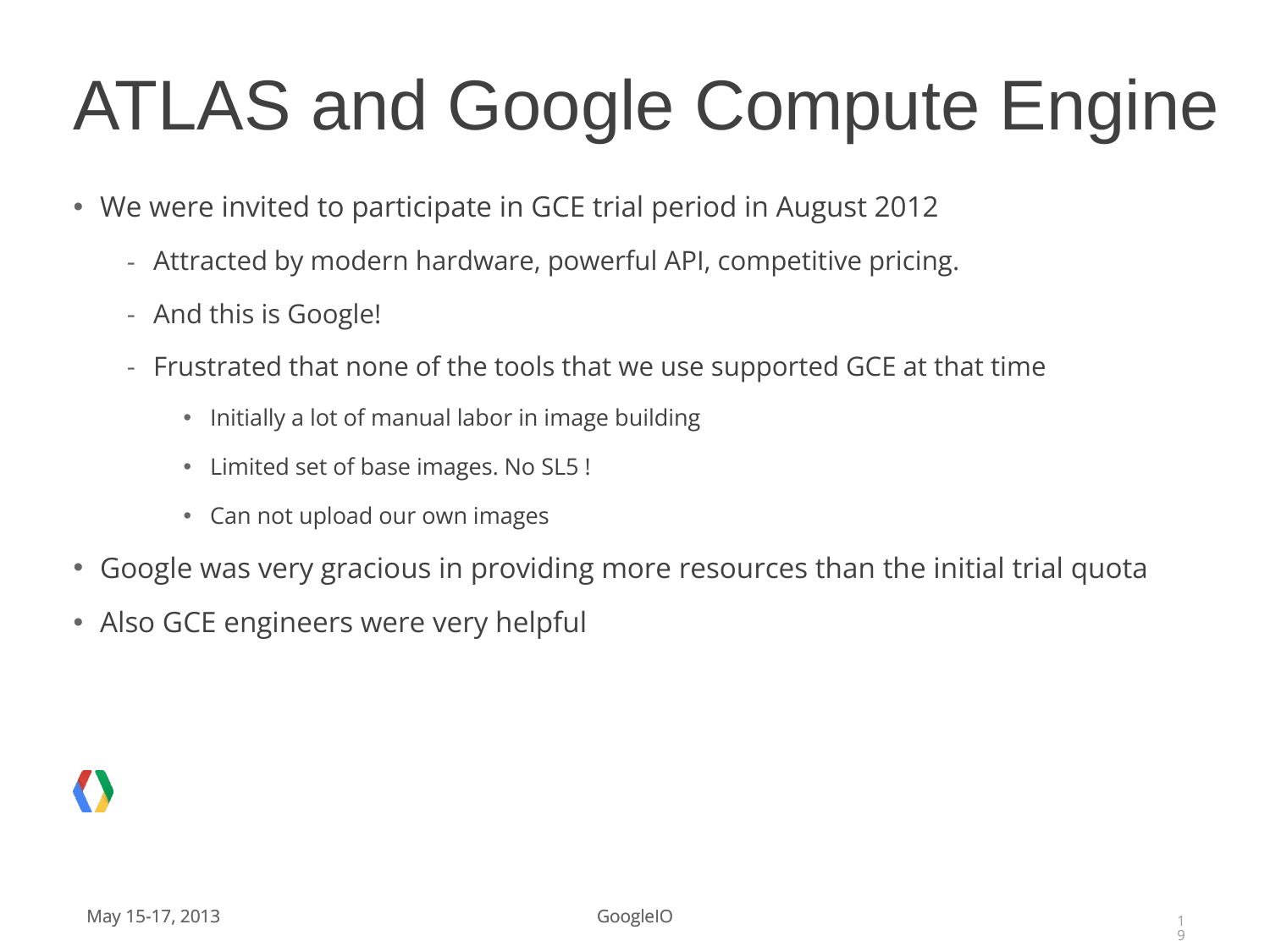

# ATLAS and Google Compute Engine
We were invited to participate in GCE trial period in August 2012
Attracted by modern hardware, powerful API, competitive pricing.
And this is Google!
Frustrated that none of the tools that we use supported GCE at that time
Initially a lot of manual labor in image building
Limited set of base images. No SL5 !
Can not upload our own images
Google was very gracious in providing more resources than the initial trial quota
Also GCE engineers were very helpful
19